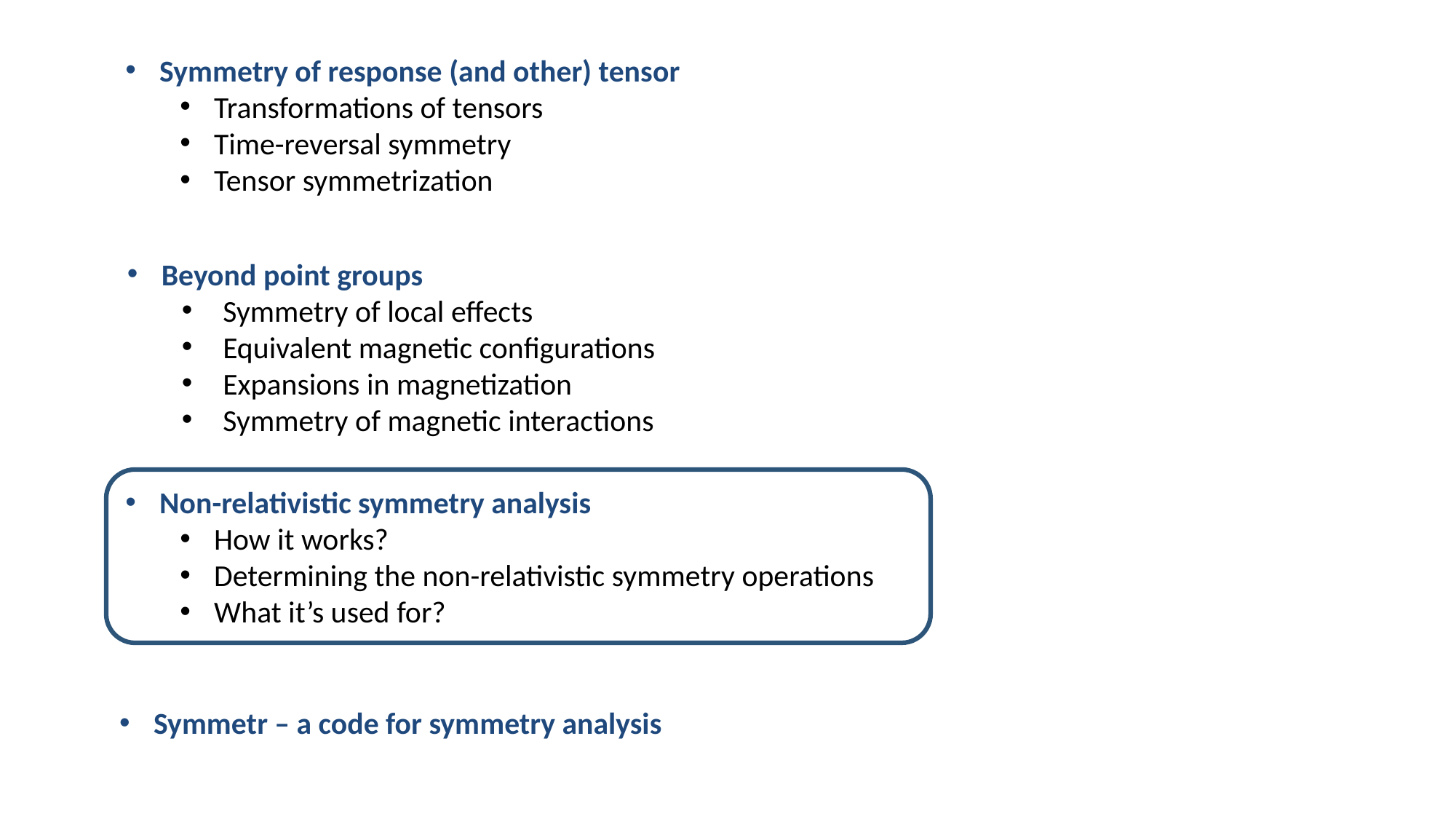

Symmetry of response (and other) tensor
Transformations of tensors
Time-reversal symmetry
Tensor symmetrization
Beyond point groups
Symmetry of local effects
Equivalent magnetic configurations
Expansions in magnetization
 Symmetry of magnetic interactions
Non-relativistic symmetry analysis
How it works?
Determining the non-relativistic symmetry operations
What it’s used for?
Symmetr – a code for symmetry analysis